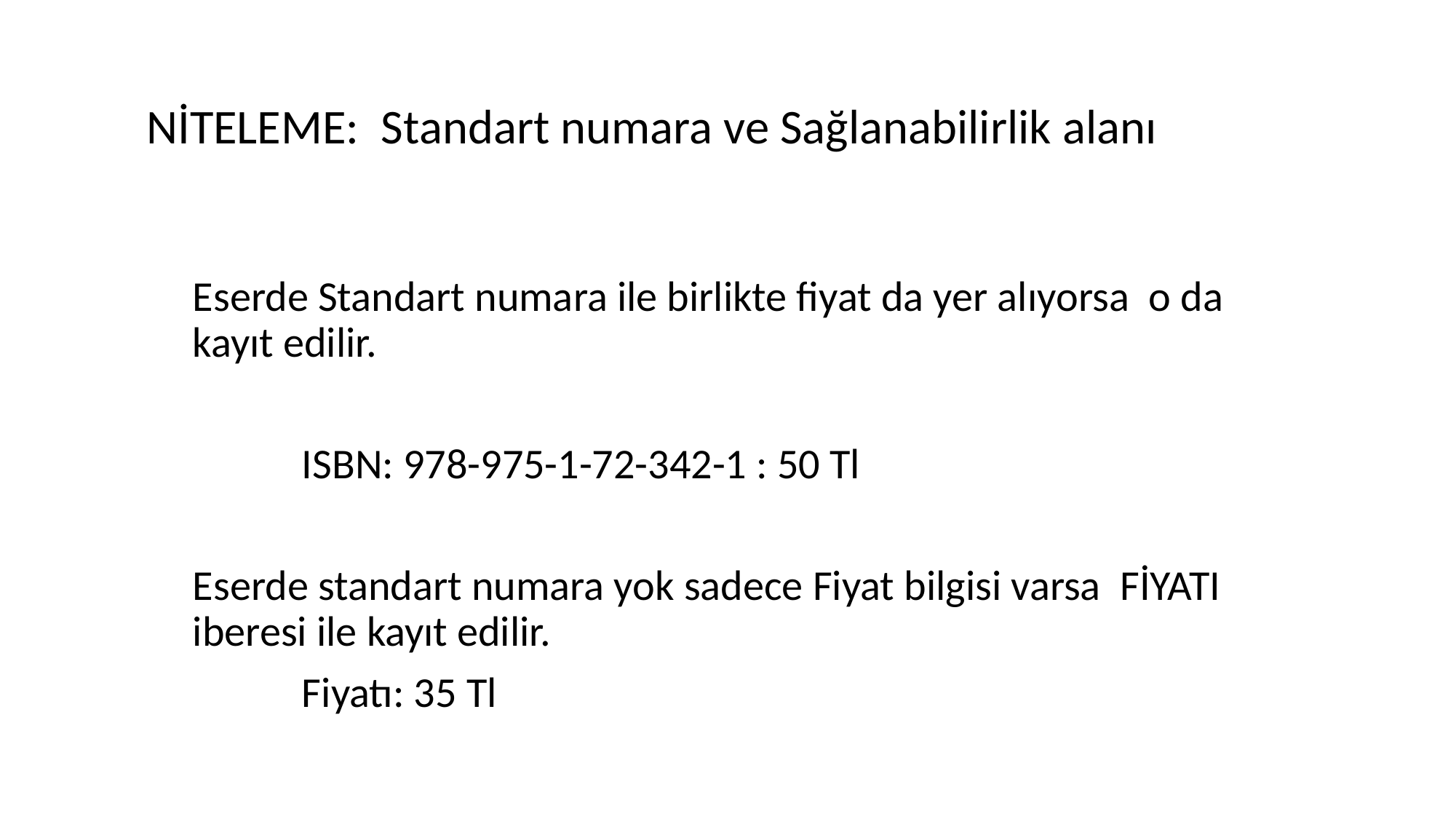

# NİTELEME:  Standart numara ve Sağlanabilirlik alanı

Eserde Standart numara ile birlikte fiyat da yer alıyorsa  o da kayıt edilir.

	ISBN: 978-975-1-72-342-1 : 50 Tl

Eserde standart numara yok sadece Fiyat bilgisi varsa  FİYATI iberesi ile kayıt edilir.
	Fiyatı: 35 Tl